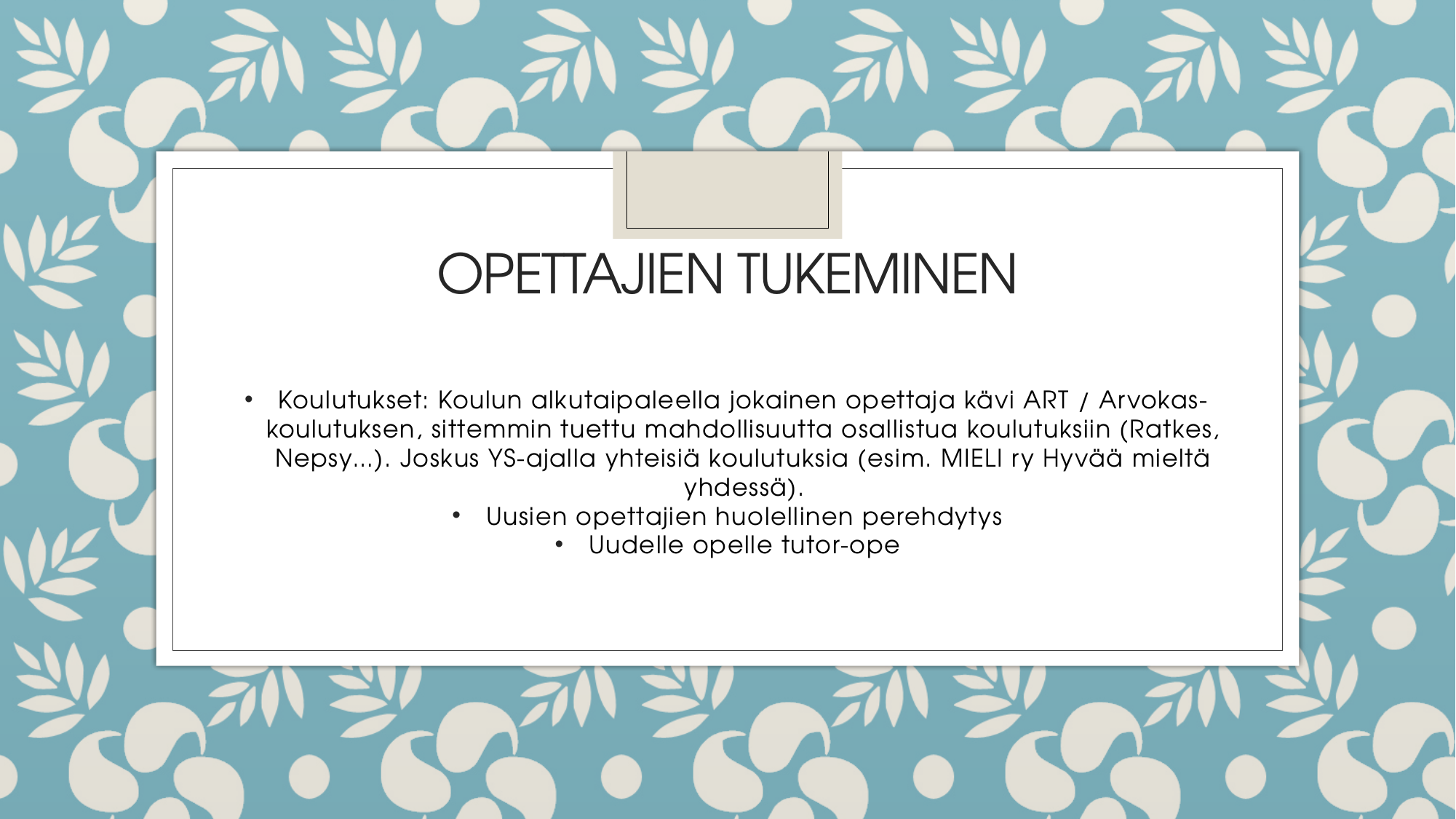

# Opettajien tukeminen

Koulutukset: Koulun alkutaipaleella jokainen opettaja kävi ART / Arvokas-koulutuksen, sittemmin tuettu mahdollisuutta osallistua koulutuksiin (Ratkes, Nepsy…). Joskus YS-ajalla yhteisiä koulutuksia (esim. MIELI ry Hyvää mieltä yhdessä).
Uusien opettajien huolellinen perehdytys
Uudelle opelle tutor-ope